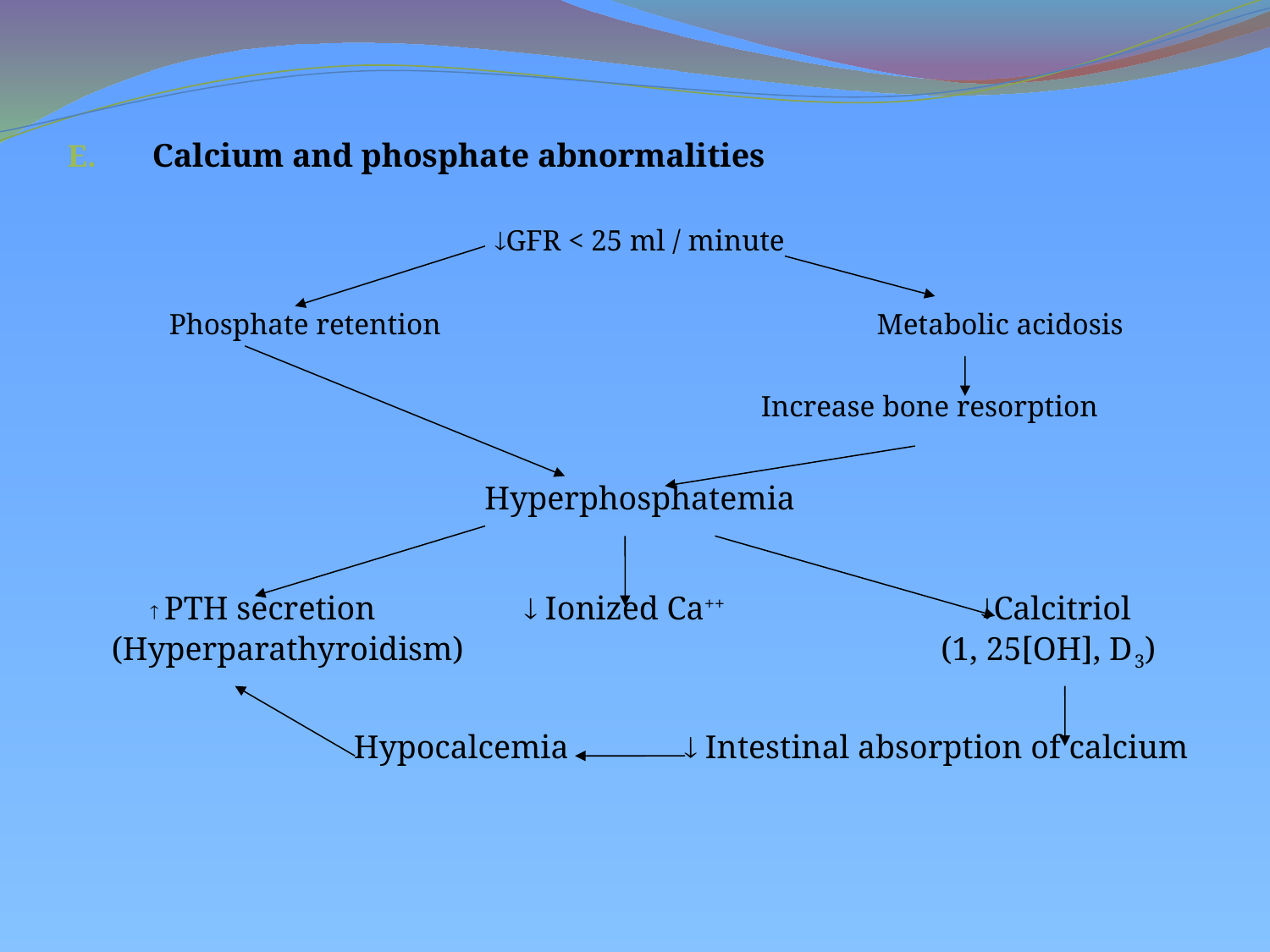

Calcium and phosphate abnormalities

↓GFR < 25 ml / minute

                        Phosphate retention                                                           Metabolic acidosis

                                                                                                                              Increase bone resorption

Hyperphosphatemia

               ↑ PTH secretion                  ↓ Ionized Ca++                               ↓Calcitriol
        (Hyperparathyroidism)                                                          (1, 25[OH], D3)

                                                    Hypocalcemia              ↓ Intestinal absorption of calcium